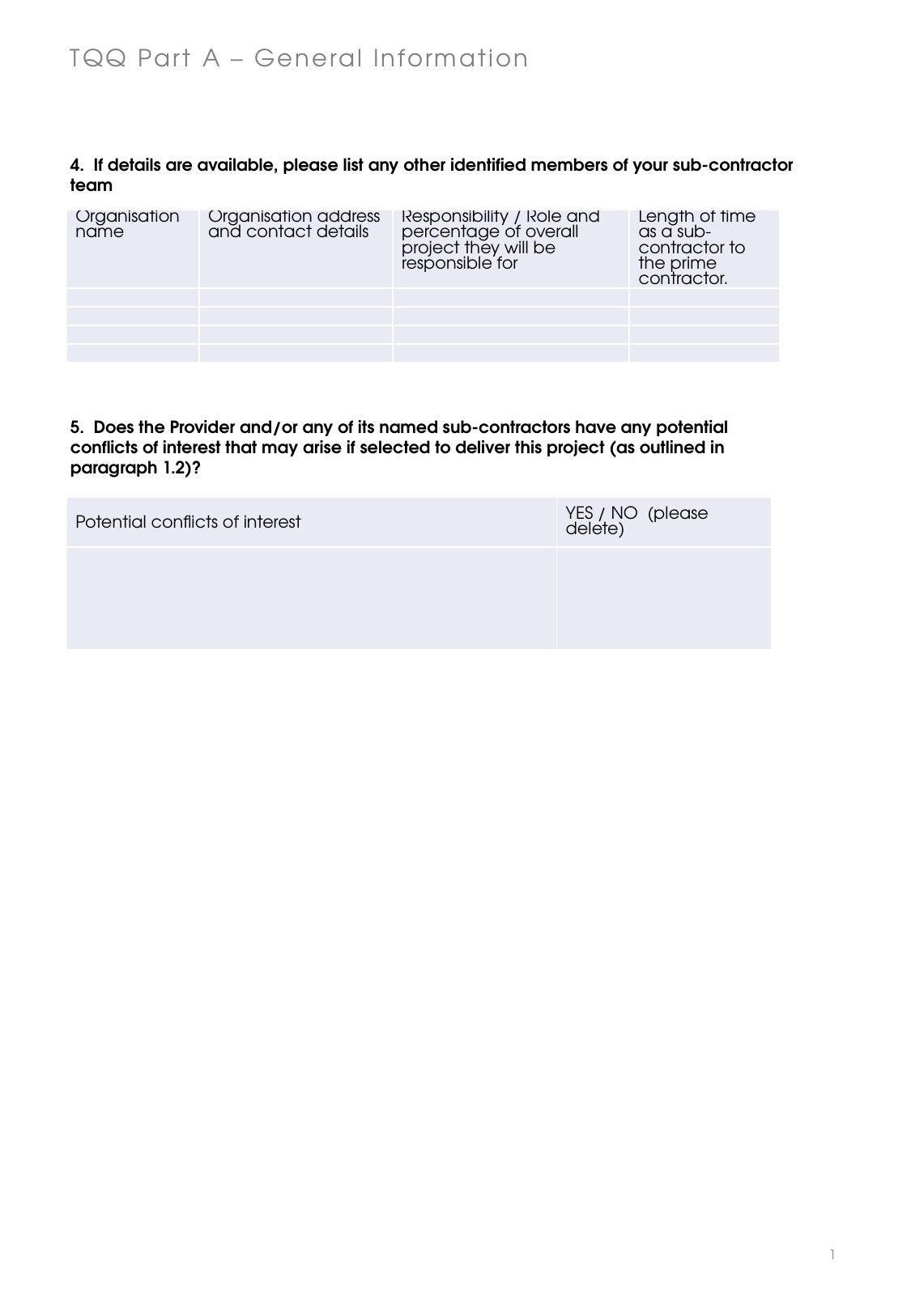

TQQ Part A – General Information
4.  If details are available, please list any other identified members of your sub-contractor team

.

| Organisation name | Organisation address and contact details | Responsibility / Role and percentage of overall project they will be responsible for | Length of time as a sub-contractor to the prime contractor. |
| --- | --- | --- | --- |
|  |  |  |  |
|  |  |  |  |
|  |  |  |  |
|  |  |  |  |
5.  Does the Provider and/or any of its named sub-contractors have any potential conflicts of interest that may arise if selected to deliver this project (as outlined in paragraph 1.2)?
| Potential conflicts of interest | YES / NO (please delete) |
| --- | --- |
|  |  |
1